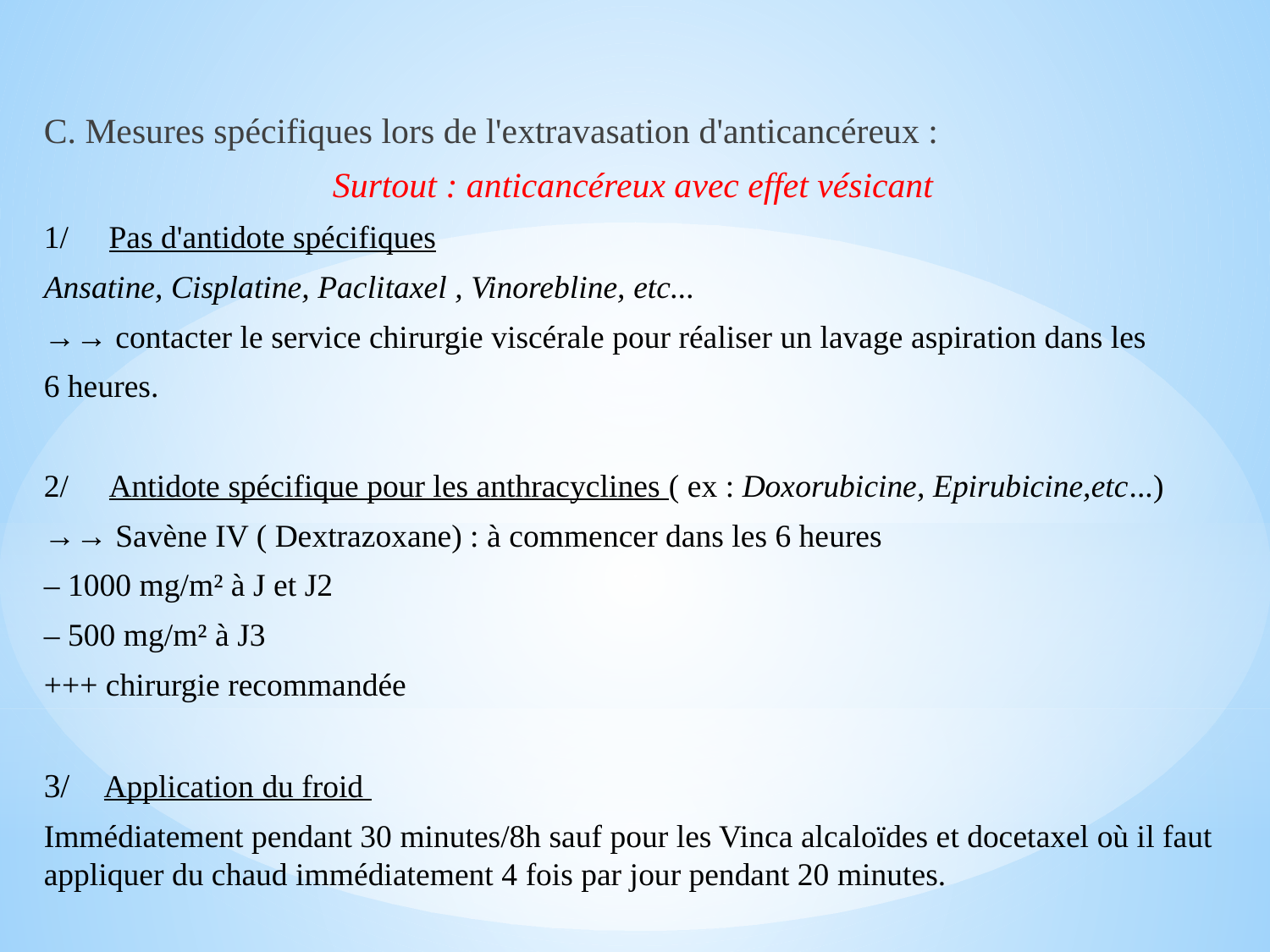

C. Mesures spécifiques lors de l'extravasation d'anticancéreux :
Surtout : anticancéreux avec effet vésicant
1/     Pas d'antidote spécifiques
Ansatine, Cisplatine, Paclitaxel , Vinorebline, etc...
→→ contacter le service chirurgie viscérale pour réaliser un lavage aspiration dans les
6 heures.

2/     Antidote spécifique pour les anthracyclines ( ex : Doxorubicine, Epirubicine,etc...)
→→ Savène IV ( Dextrazoxane) : à commencer dans les 6 heures
– 1000 mg/m² à J et J2
– 500 mg/m² à J3
+++ chirurgie recommandée

3/    Application du froid
Immédiatement pendant 30 minutes/8h sauf pour les Vinca alcaloïdes et docetaxel où il faut appliquer du chaud immédiatement 4 fois par jour pendant 20 minutes.